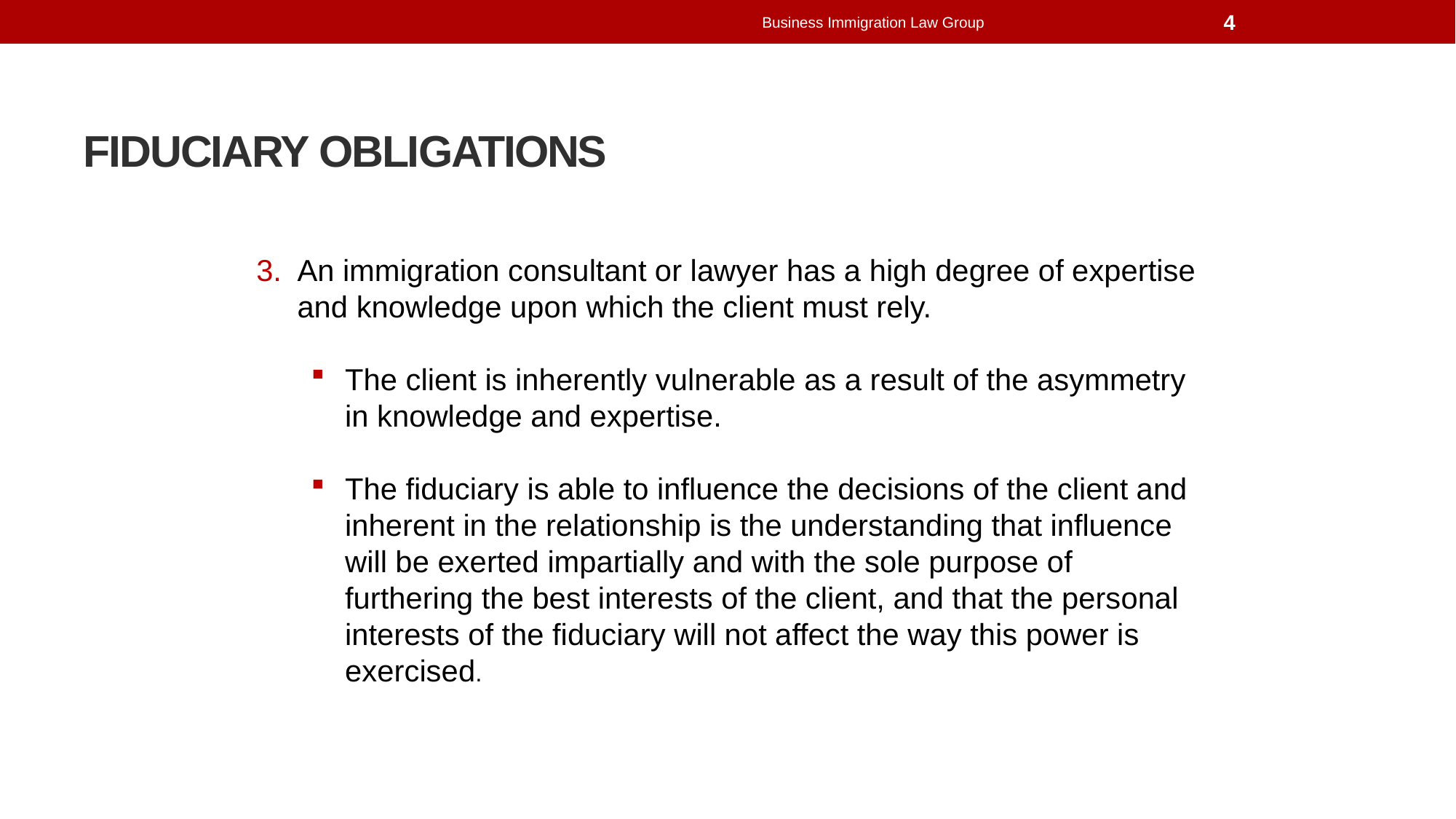

Business Immigration Law Group
4
# Fiduciary obligations
An immigration consultant or lawyer has a high degree of expertise and knowledge upon which the client must rely.

The client is inherently vulnerable as a result of the asymmetry in knowledge and expertise.

The fiduciary is able to influence the decisions of the client and inherent in the relationship is the understanding that influence will be exerted impartially and with the sole purpose of furthering the best interests of the client, and that the personal interests of the fiduciary will not affect the way this power is exercised.